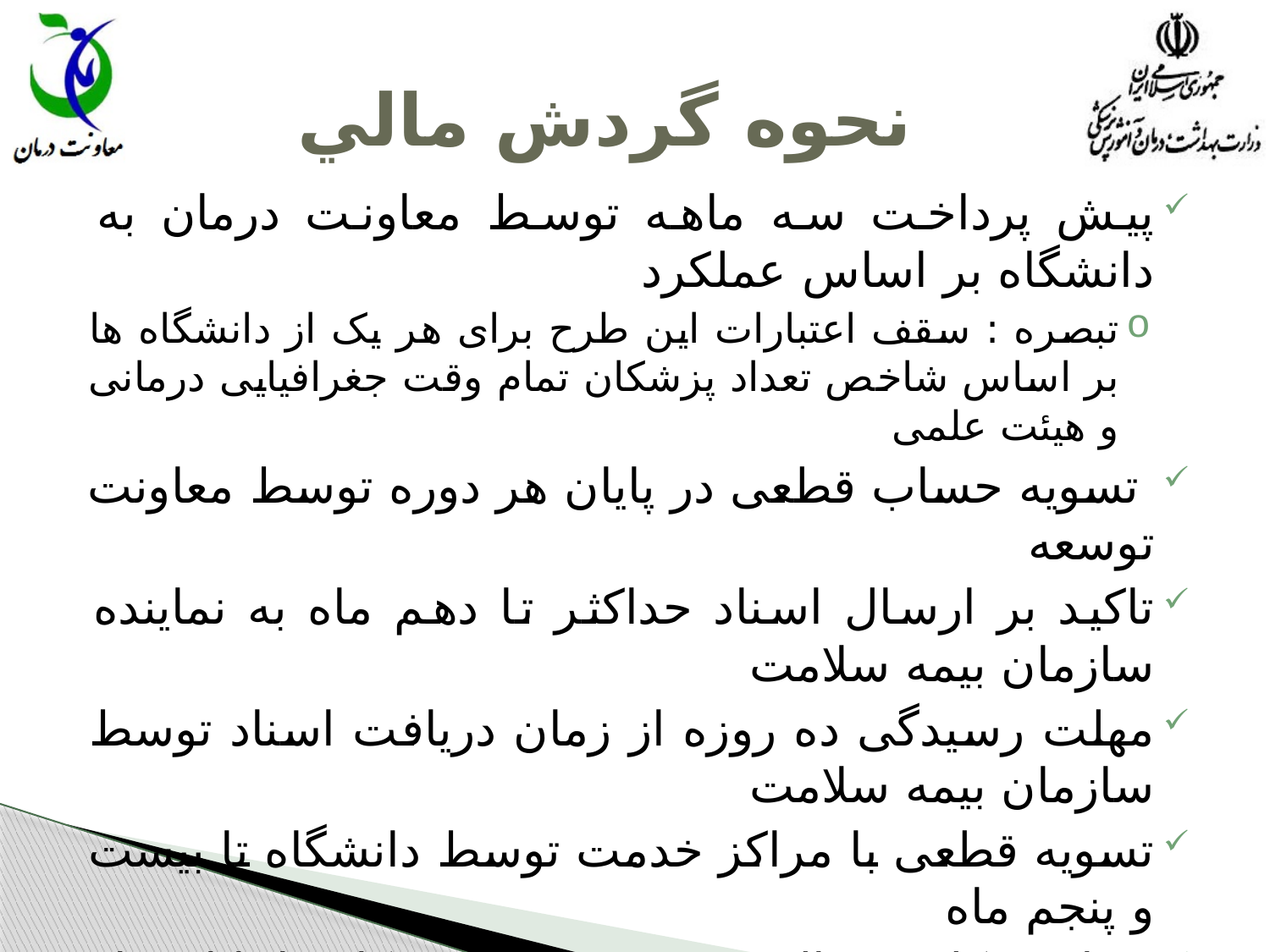

# نحوه گردش مالي
پیش پرداخت سه ماهه توسط معاونت درمان به دانشگاه بر اساس عملکرد
تبصره : سقف اعتبارات این طرح برای هر یک از دانشگاه ها بر اساس شاخص تعداد پزشکان تمام وقت جغرافیایی درمانی و هیئت علمی
 تسویه حساب قطعی در پایان هر دوره توسط معاونت توسعه
تاکید بر ارسال اسناد حداکثر تا دهم ماه به نماینده سازمان بیمه سلامت
مهلت رسیدگی ده روزه از زمان دریافت اسناد توسط سازمان بیمه سلامت
تسویه قطعی با مراکز خدمت توسط دانشگاه تا بیست و پنجم ماه
پرداخت کل حق الزحمه ویزیت به پزشکان تا پایان ماه
درصد سهم پرداختی به پزشکان مشمول طرح  70 % تا 80% کل حق الزحمه ویزیت قیمت تمام شده
مابقی : پرداخت کارانه به کارکنان غیر پزشک شاغل در کلینیک، هزینه های جاری و نگهداشت کلینیک
نقش پاراکلینیک در تامین هزینه های کلینیک ها